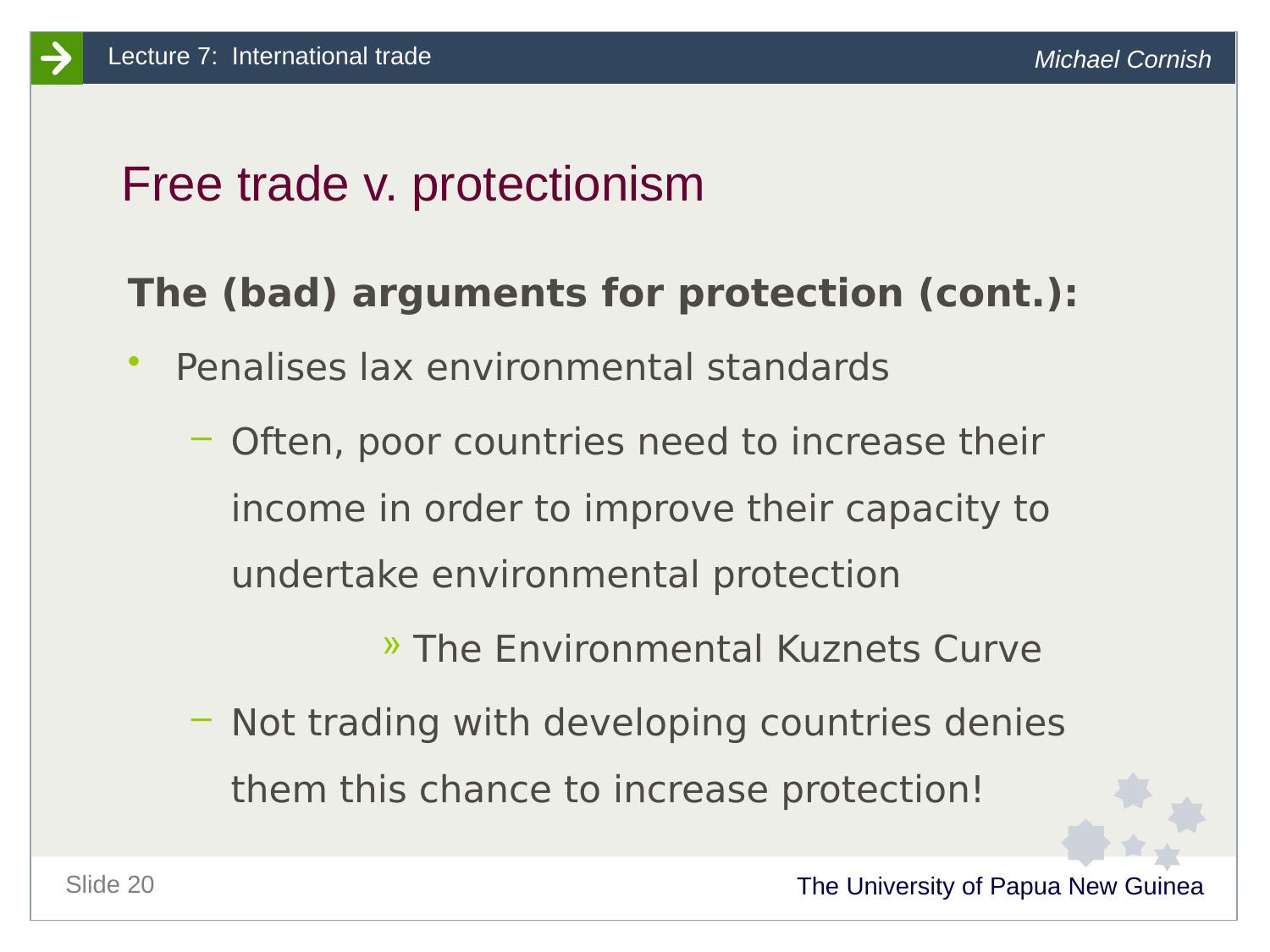

# Free trade v. protectionism
The (bad) arguments for protection (cont.):
Penalises lax environmental standards
Often, poor countries need to increase their income in order to improve their capacity to undertake environmental protection
The Environmental Kuznets Curve
Not trading with developing countries denies them this chance to increase protection!